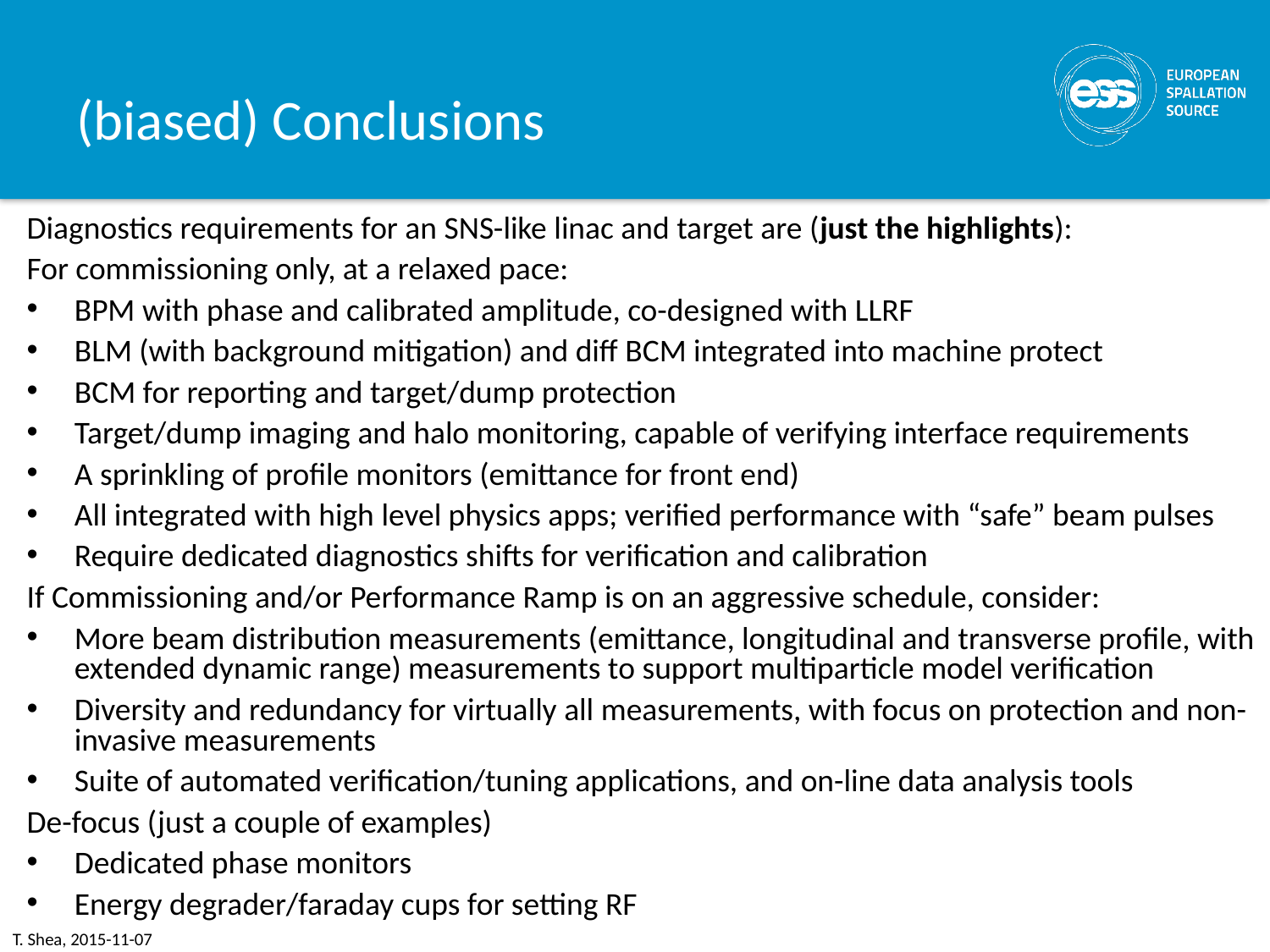

# (biased) Conclusions
Diagnostics requirements for an SNS-like linac and target are (just the highlights):
For commissioning only, at a relaxed pace:
BPM with phase and calibrated amplitude, co-designed with LLRF
BLM (with background mitigation) and diff BCM integrated into machine protect
BCM for reporting and target/dump protection
Target/dump imaging and halo monitoring, capable of verifying interface requirements
A sprinkling of profile monitors (emittance for front end)
All integrated with high level physics apps; verified performance with “safe” beam pulses
Require dedicated diagnostics shifts for verification and calibration
If Commissioning and/or Performance Ramp is on an aggressive schedule, consider:
More beam distribution measurements (emittance, longitudinal and transverse profile, with extended dynamic range) measurements to support multiparticle model verification
Diversity and redundancy for virtually all measurements, with focus on protection and non-invasive measurements
Suite of automated verification/tuning applications, and on-line data analysis tools
De-focus (just a couple of examples)
Dedicated phase monitors
Energy degrader/faraday cups for setting RF